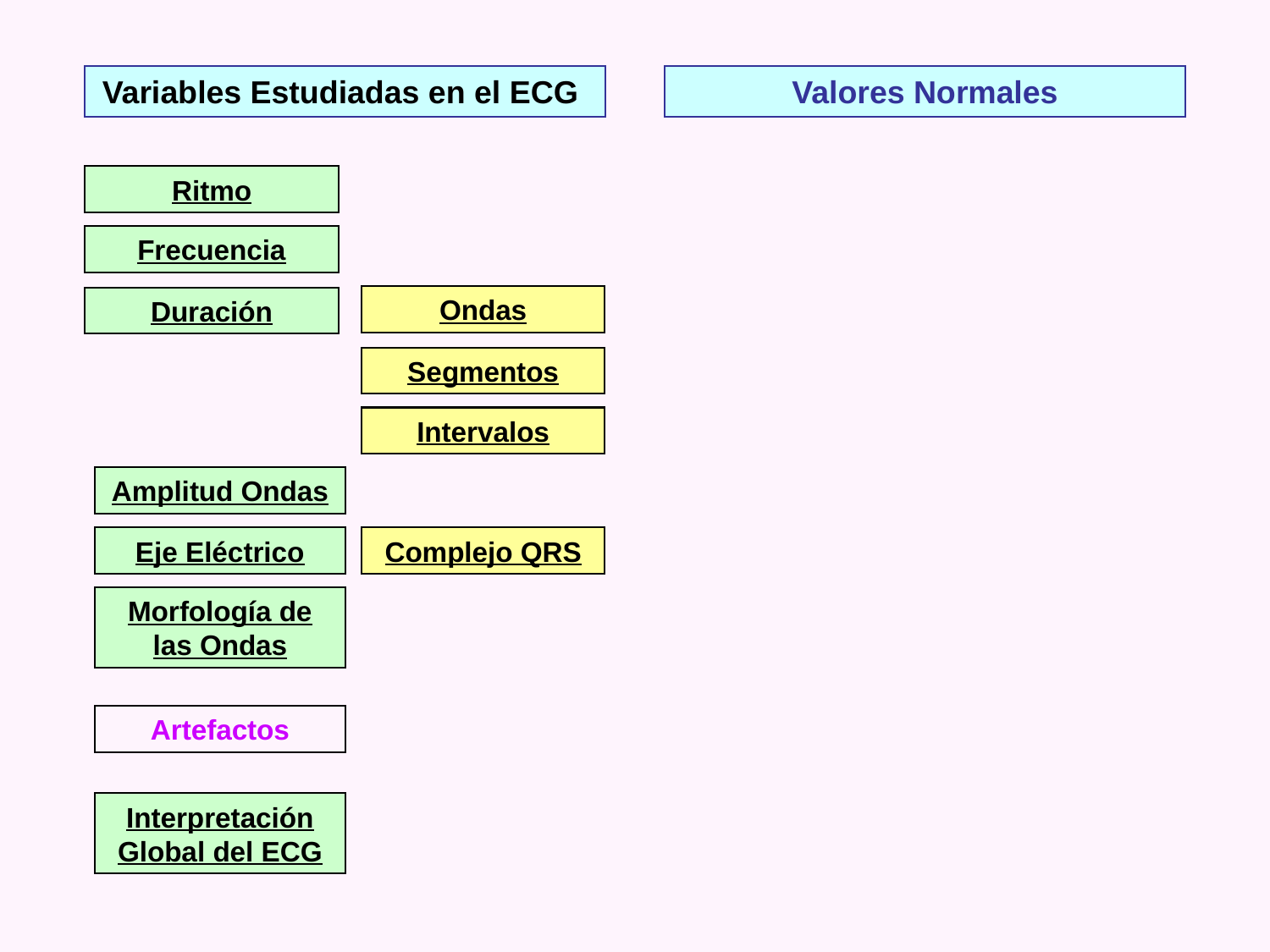

Variables Estudiadas en el ECG
Valores Normales
Ritmo
Frecuencia
Ondas
Duración
Segmentos
Intervalos
Amplitud Ondas
Eje Eléctrico
Complejo QRS
Morfología de las Ondas
Artefactos
Interpretación Global del ECG